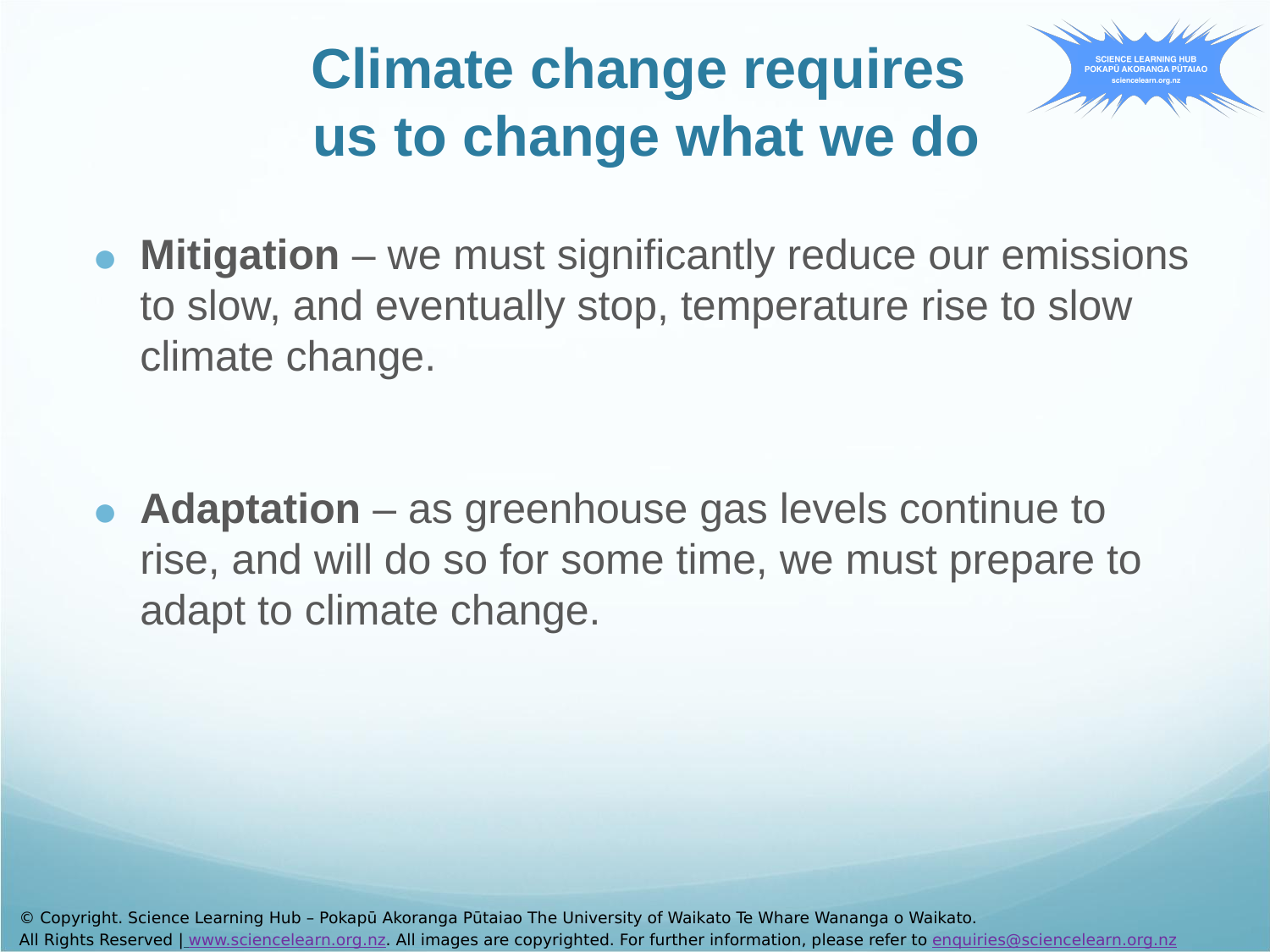

# Climate change requires us to change what we do
Mitigation – we must significantly reduce our emissions to slow, and eventually stop, temperature rise to slow climate change.
Adaptation – as greenhouse gas levels continue to rise, and will do so for some time, we must prepare to adapt to climate change.

© Copyright. Science Learning Hub – Pokapū Akoranga Pūtaiao The University of Waikato Te Whare Wananga o Waikato.
All Rights Reserved | www.sciencelearn.org.nz. All images are copyrighted. For further information, please refer to enquiries@sciencelearn.org.nz